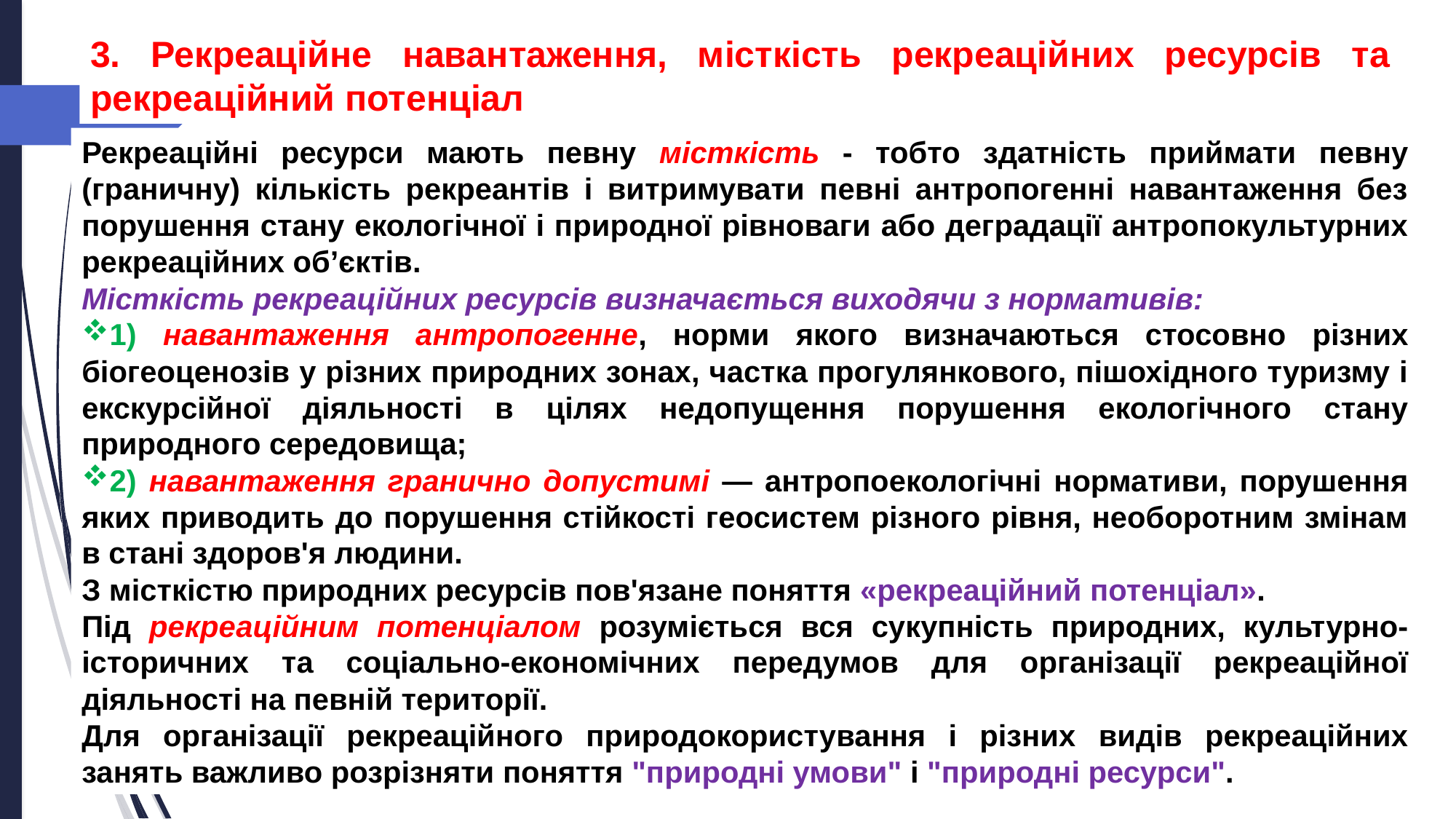

3. Рекреаційне навантаження, місткість рекреаційних ресурсів та рекреаційний потенціал
Рекреаційні ресурси мають певну місткість - тобто здатність приймати певну (граничну) кількість рекреантів і витримувати певні антропогенні навантаження без порушення стану екологічної і природної рівноваги або деградації антропокультурних рекреаційних об’єктів.
Місткість рекреаційних ресурсів визначається виходячи з нормативів:
1) навантаження антропогенне, норми якого визначаються стосовно різних біогеоценозів у різних природних зонах, частка прогулянкового, пішохідного туризму і екскурсійної діяльності в цілях недопущення порушення екологічного стану природного середовища;
2) навантаження гранично допустимі — антропоекологічні нормативи, порушення яких приводить до порушення стійкості геосистем різного рівня, необоротним змінам в стані здоров'я людини.
З місткістю природних ресурсів пов'язане поняття «рекреаційний потенціал».
Під рекреаційним потенціалом розуміється вся сукупність природних, культурно-історичних та соціально-економічних передумов для організації рекреаційної діяльності на певній території.
Для організації рекреаційного природокористування і різних видів рекреаційних занять важливо розрізняти поняття "природні умови" і "природні ресурси".